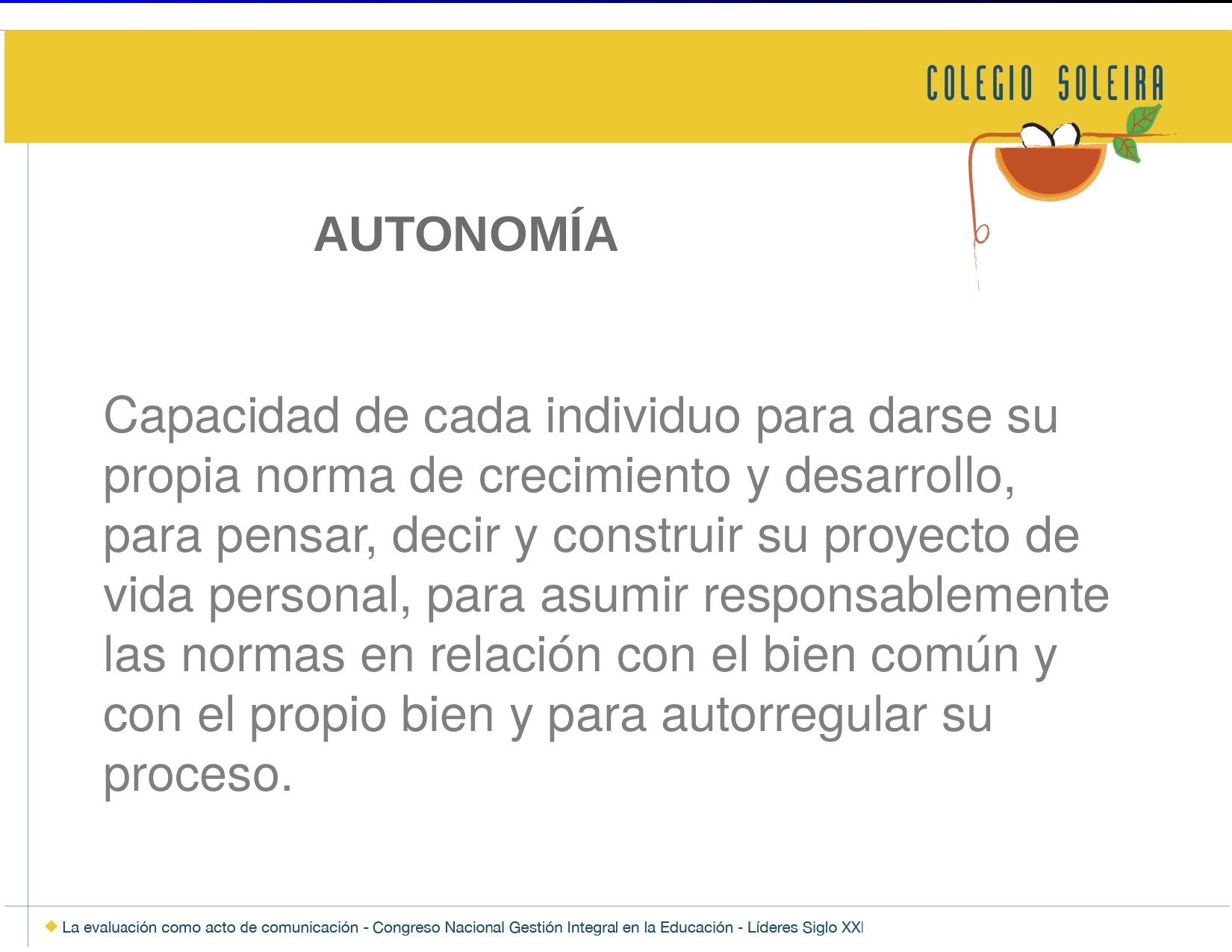

# AUTONOMÍA

Capacidad de cada individuo para darse su propia norma de crecimiento y desarrollo, para pensar, decir y construir su proyecto de vida personal, para asumir responsablemente las normas en relación con el bien común y con el propio bien y para autorregular su proceso.